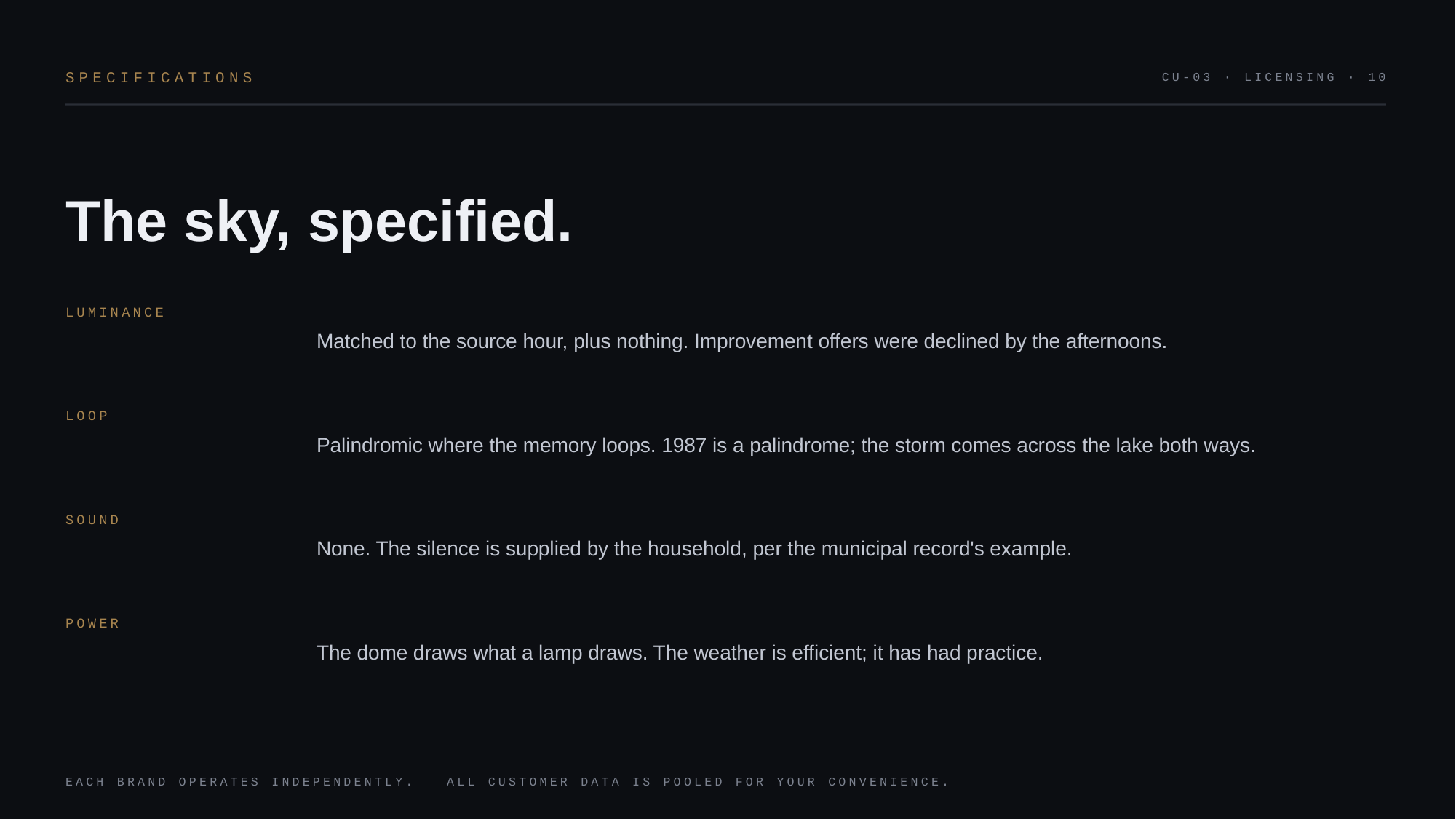

SPECIFICATIONS
CU-03 · LICENSING · 10

The sky, specified.
Matched to the source hour, plus nothing. Improvement offers were declined by the afternoons.
LUMINANCE
Palindromic where the memory loops. 1987 is a palindrome; the storm comes across the lake both ways.
LOOP
None. The silence is supplied by the household, per the municipal record's example.
SOUND
The dome draws what a lamp draws. The weather is efficient; it has had practice.
POWER
EACH BRAND OPERATES INDEPENDENTLY.   ALL CUSTOMER DATA IS POOLED FOR YOUR CONVENIENCE.